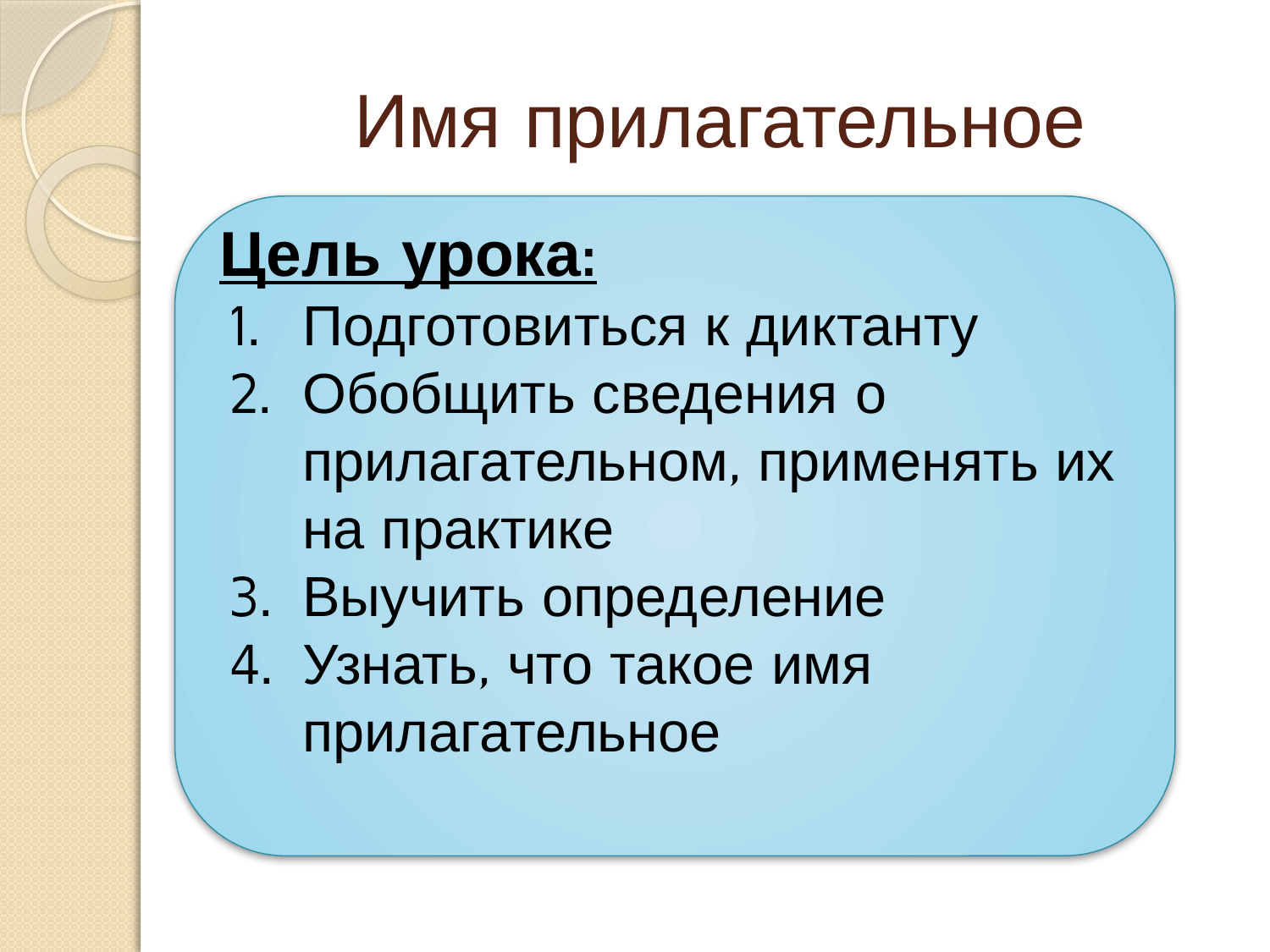

# Имя прилагательное
Цель урока:
Подготовиться к диктанту
Обобщить сведения о прилагательном, применять их на практике
Выучить определение
Узнать, что такое имя прилагательное